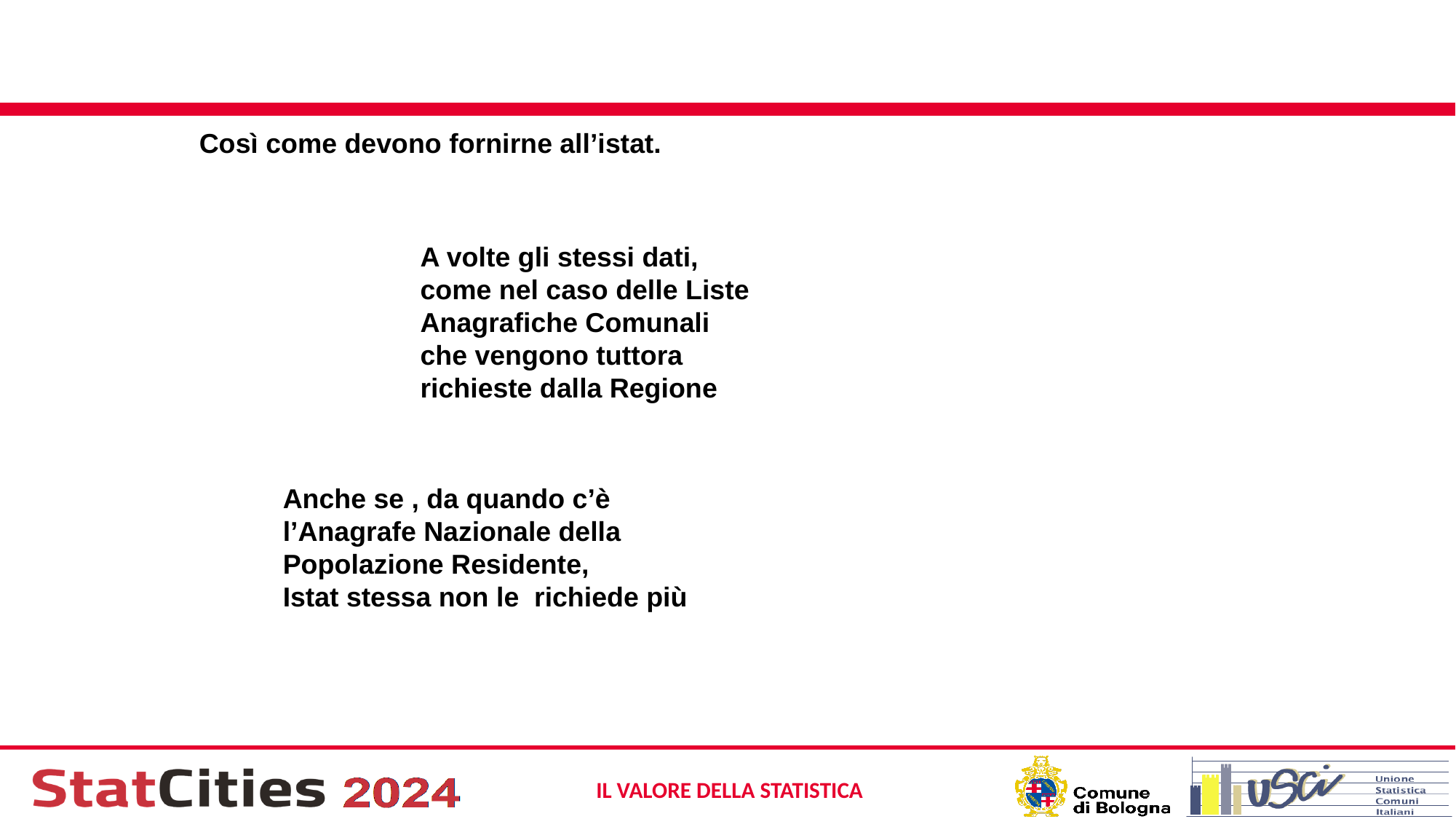

#
Così come devono fornirne all’istat.

A volte gli stessi dati, come nel caso delle Liste Anagrafiche Comunali
che vengono tuttora richieste dalla Regione
Anche se , da quando c’è l’Anagrafe Nazionale della Popolazione Residente,
Istat stessa non le  richiede più